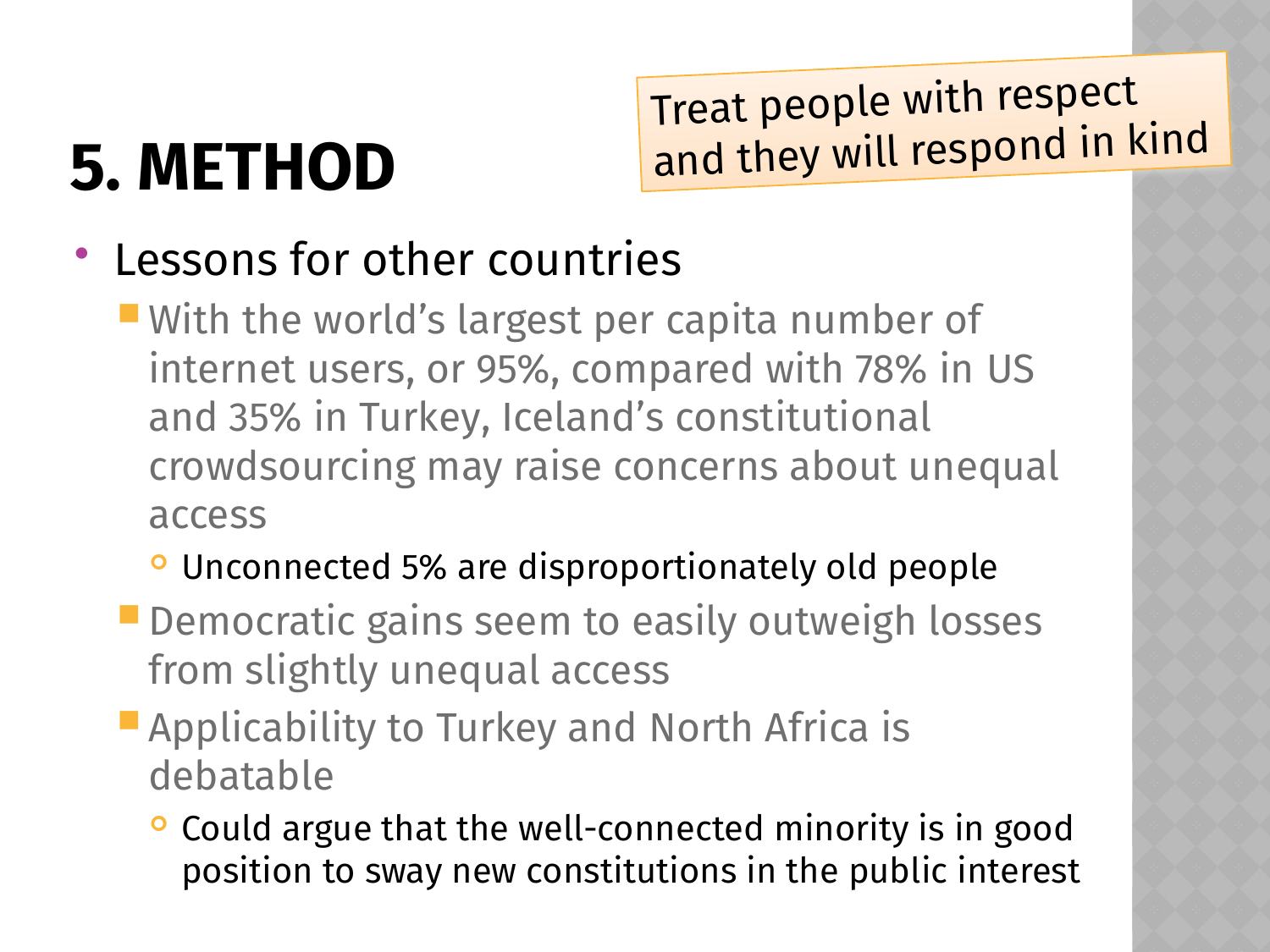

# 5. method
Treat people with respect and they will respond in kind
Lessons for other countries
With the world’s largest per capita number of internet users, or 95%, compared with 78% in US and 35% in Turkey, Iceland’s constitutional crowdsourcing may raise concerns about unequal access
Unconnected 5% are disproportionately old people
Democratic gains seem to easily outweigh losses from slightly unequal access
Applicability to Turkey and North Africa is debatable
Could argue that the well-connected minority is in good position to sway new constitutions in the public interest